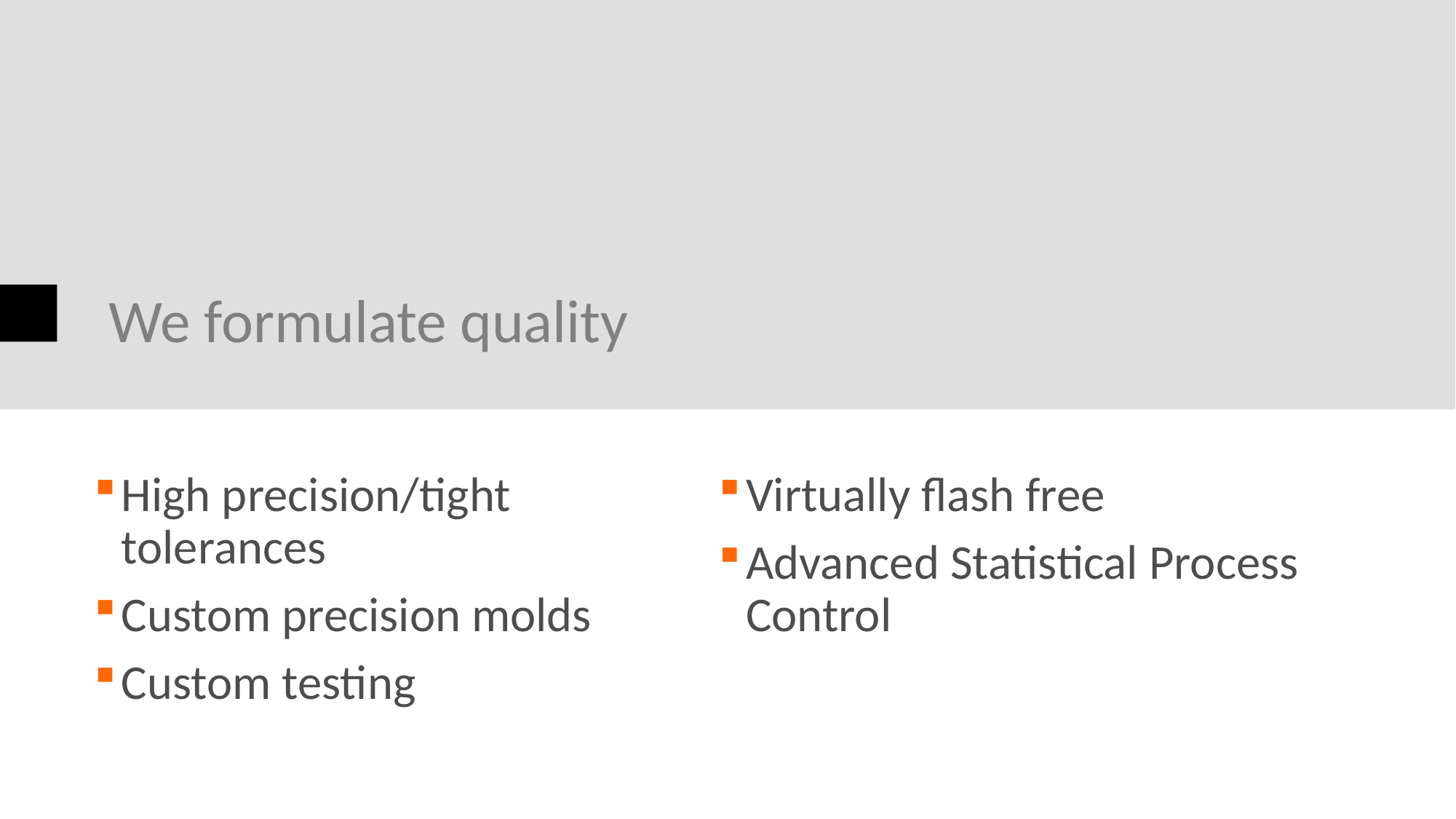

# We formulate quality
High precision/tight tolerances
Custom precision molds
Custom testing
Virtually flash free
Advanced Statistical Process Control